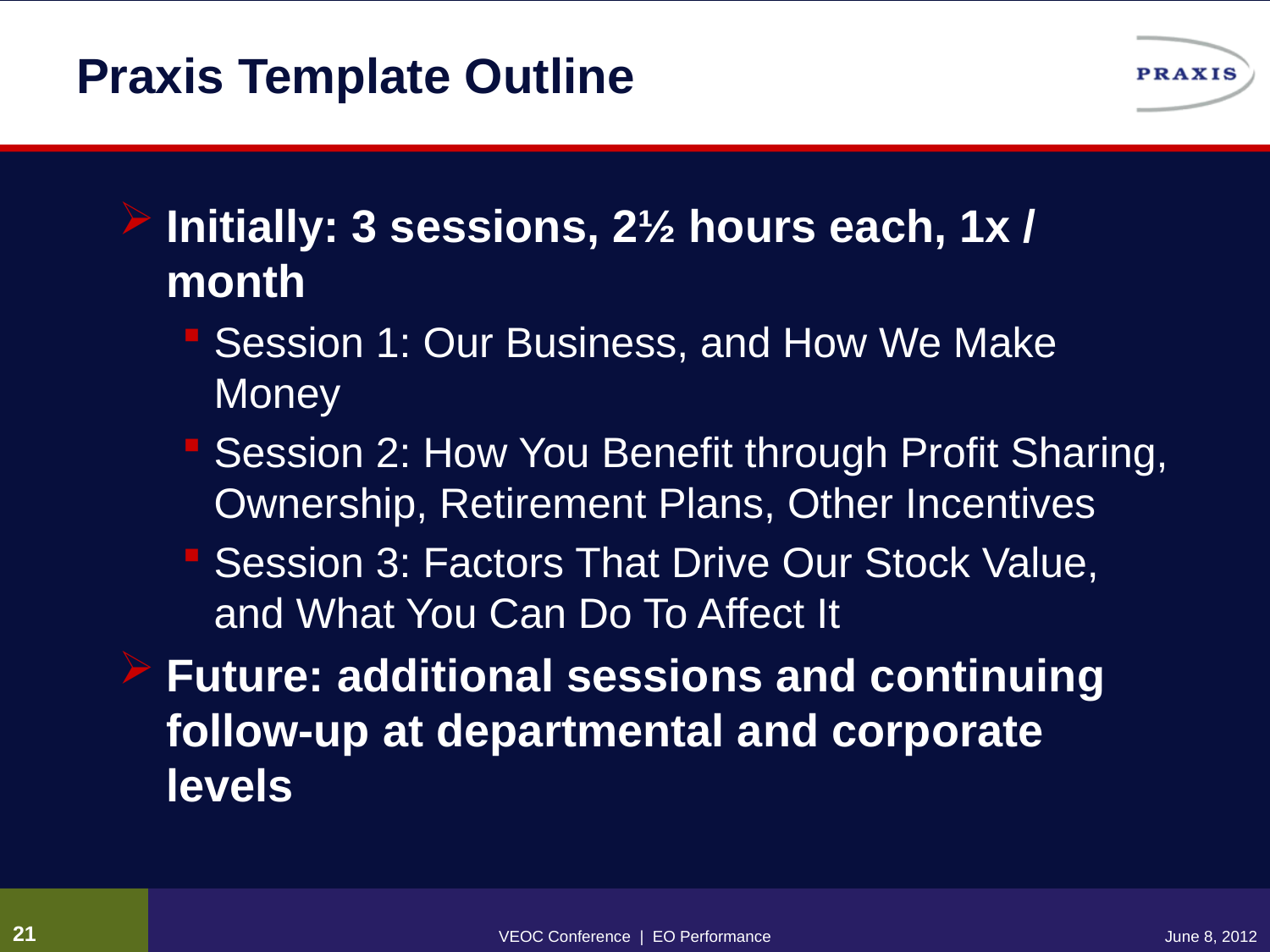

# Praxis Template Outline
Initially: 3 sessions, 2½ hours each, 1x / month
Session 1: Our Business, and How We Make Money
Session 2: How You Benefit through Profit Sharing, Ownership, Retirement Plans, Other Incentives
Session 3: Factors That Drive Our Stock Value, and What You Can Do To Affect It
Future: additional sessions and continuing follow-up at departmental and corporate levels
21
VEOC Conference  |  EO Performance
June 8, 2012